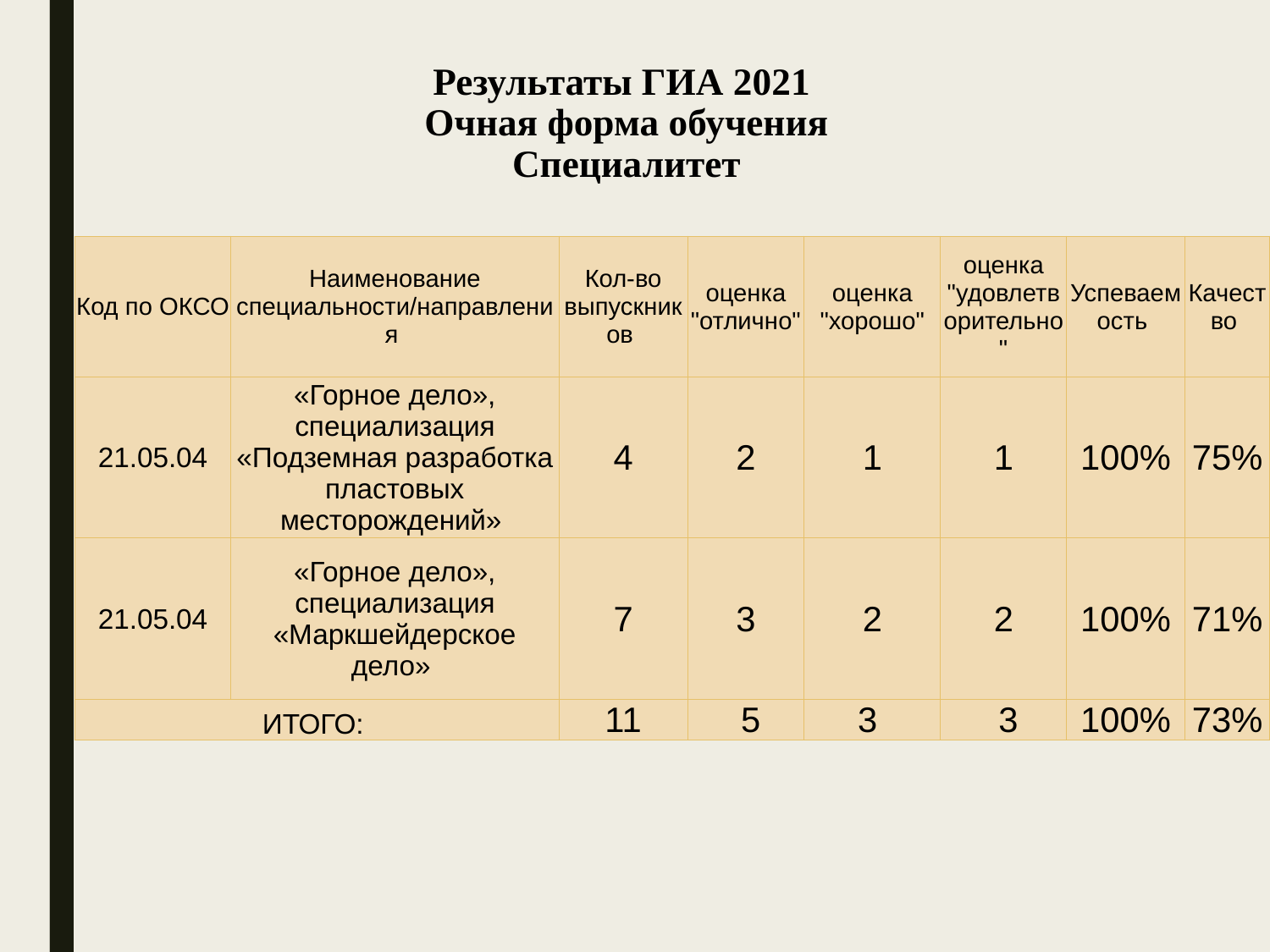

# Результаты ГИА 2021 Очная форма обучения Специалитет
| Код по ОКСО | Наименование специальности/направления | Кол-во выпускников | оценка "отлично" | оценка "хорошо" | оценка "удовлетворительно" | Успеваемость | Качество |
| --- | --- | --- | --- | --- | --- | --- | --- |
| 21.05.04 | «Горное дело», специализация «Подземная разработка пластовых месторождений» | 4 | 2 | 1 | 1 | 100% | 75% |
| 21.05.04 | «Горное дело», специализация «Маркшейдерское дело» | 7 | 3 | 2 | 2 | 100% | 71% |
| ИТОГО: |  | 11 | 5 | 3 | 3 | 100% | 73% |